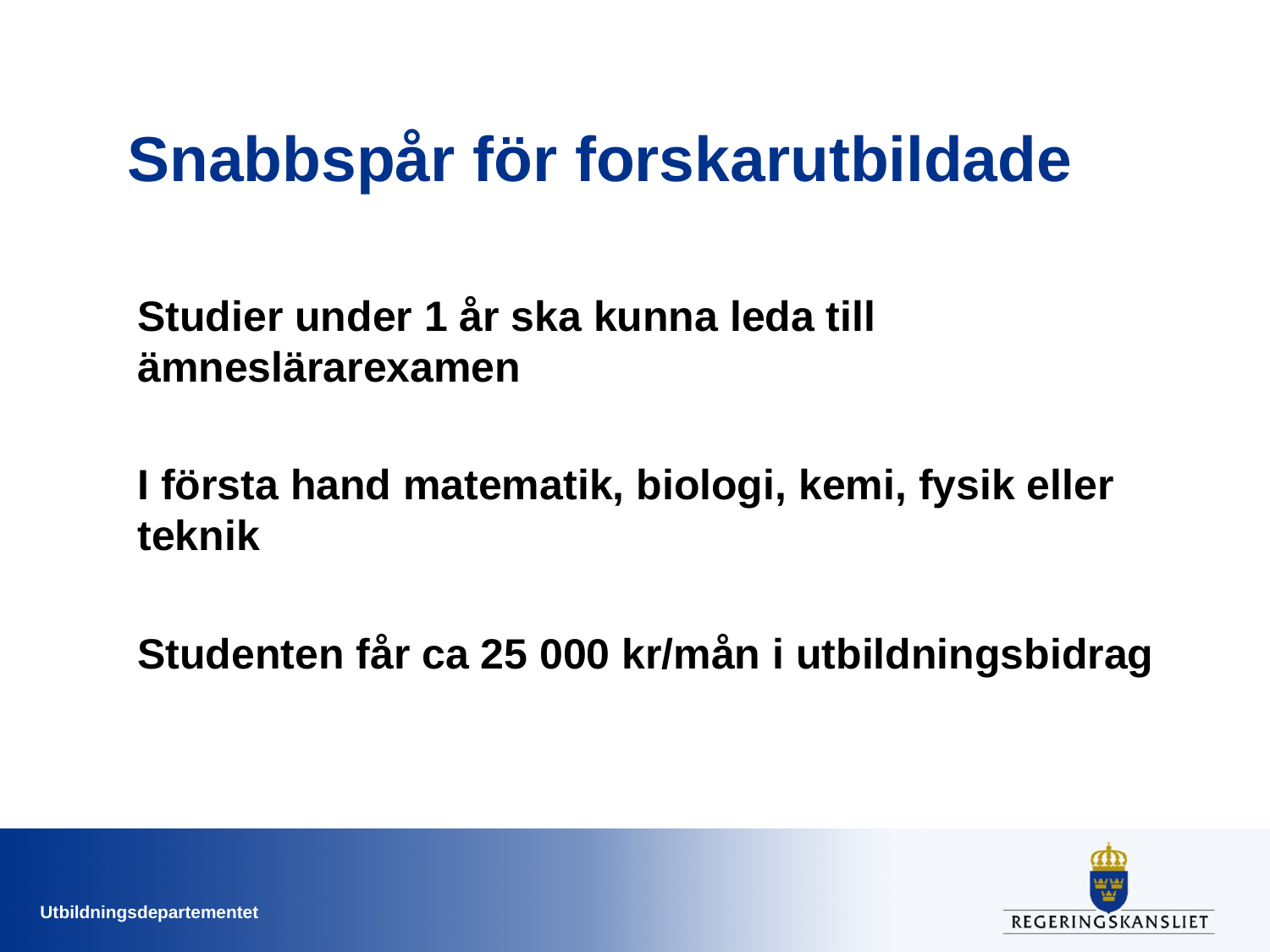

# Snabbspår för forskarutbildade

Studier under 1 år ska kunna leda till ämneslärarexamen

I första hand matematik, biologi, kemi, fysik eller teknik

Studenten får ca 25 000 kr/mån i utbildningsbidrag